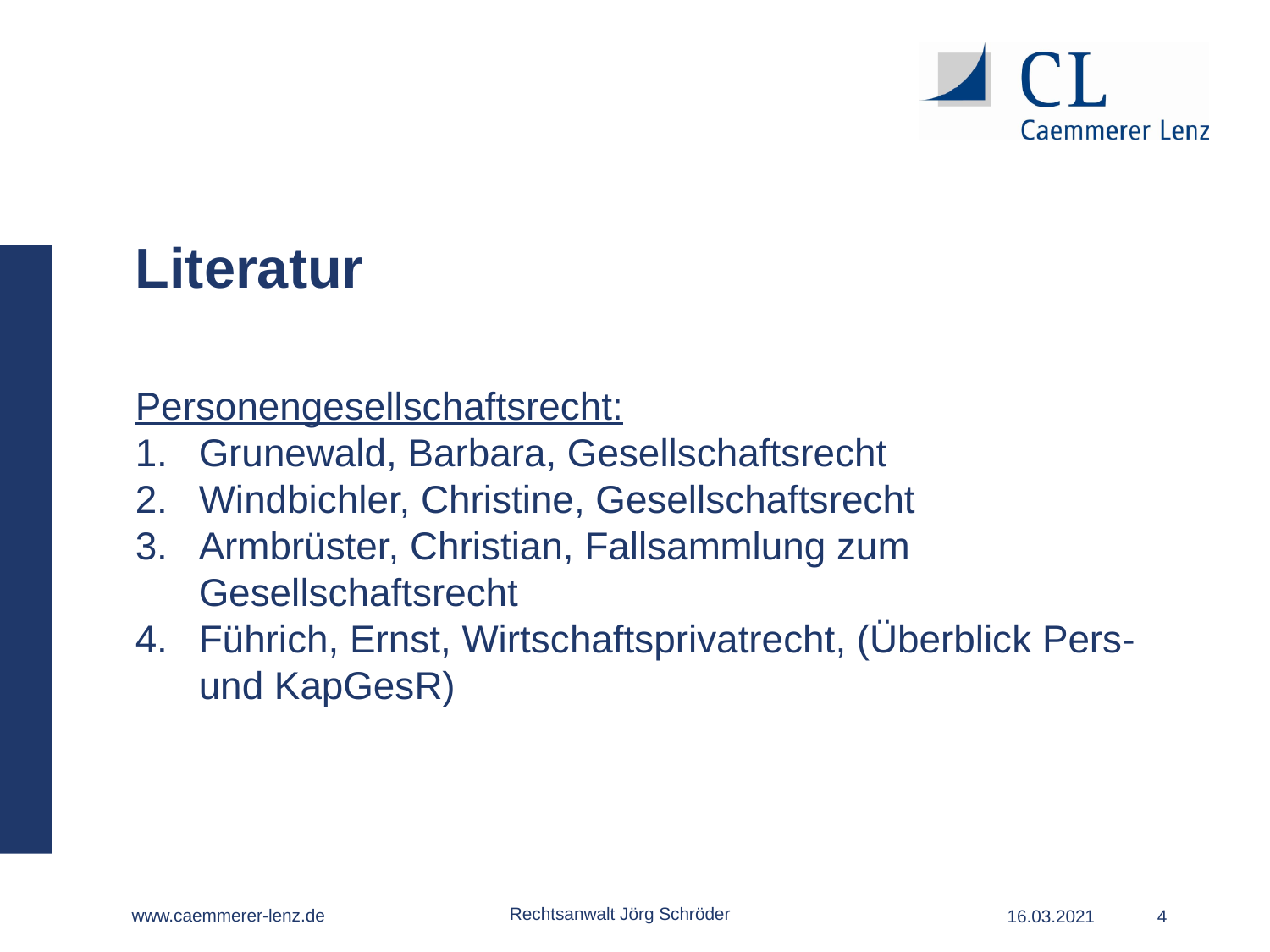

Literatur
Personengesellschaftsrecht:
Grunewald, Barbara, Gesellschaftsrecht
Windbichler, Christine, Gesellschaftsrecht
Armbrüster, Christian, Fallsammlung zum Gesellschaftsrecht
Führich, Ernst, Wirtschaftsprivatrecht, (Überblick Pers- und KapGesR)